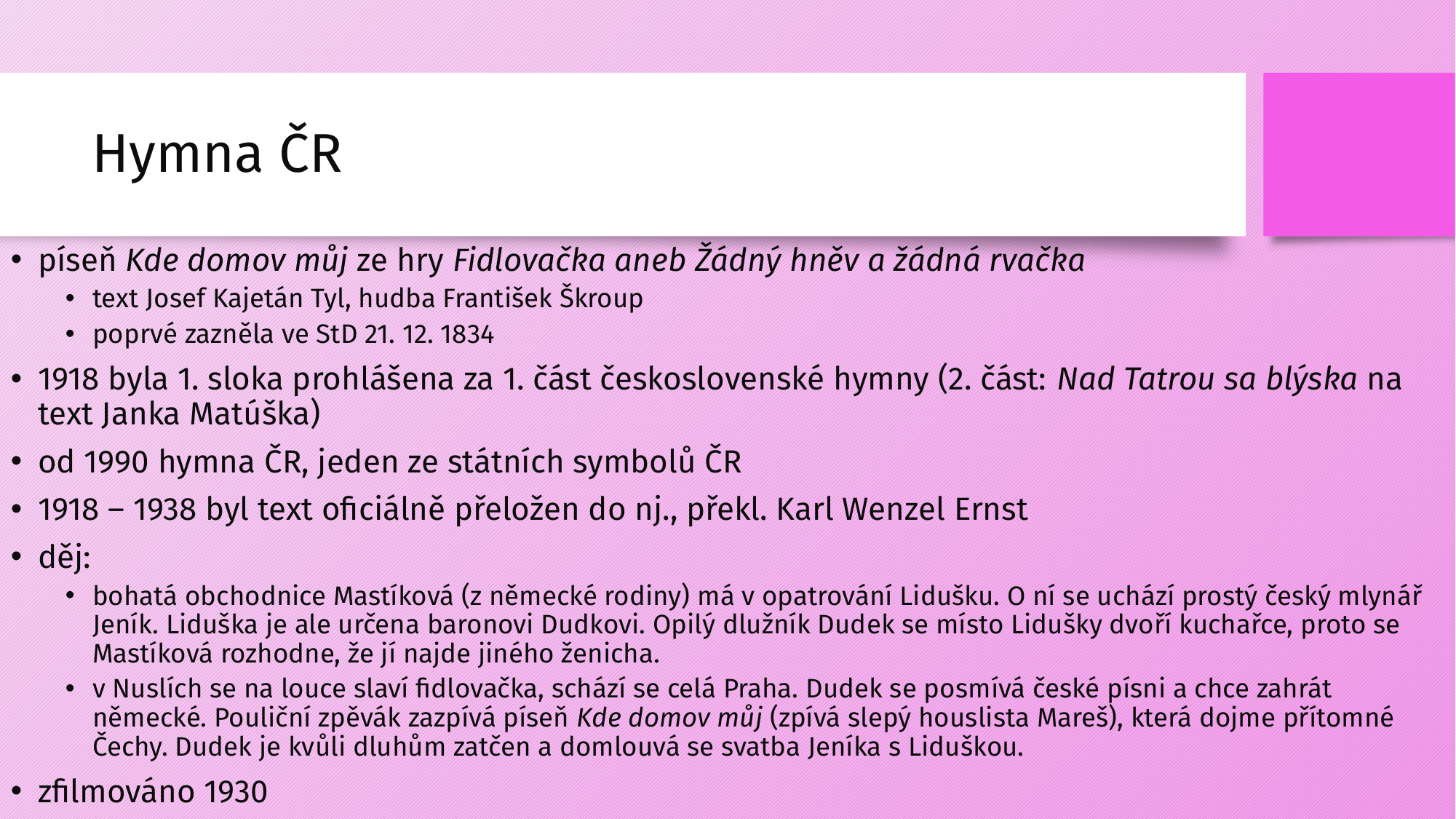

# Hymna ČR
píseň Kde domov můj ze hry Fidlovačka aneb Žádný hněv a žádná rvačka
text Josef Kajetán Tyl, hudba František Škroup
poprvé zazněla ve StD 21. 12. 1834
1918 byla 1. sloka prohlášena za 1. část československé hymny (2. část: Nad Tatrou sa blýska na text Janka Matúška)
od 1990 hymna ČR, jeden ze státních symbolů ČR
1918 – 1938 byl text oficiálně přeložen do nj., překl. Karl Wenzel Ernst
děj:
bohatá obchodnice Mastíková (z německé rodiny) má v opatrování Lidušku. O ní se uchází prostý český mlynář Jeník. Liduška je ale určena baronovi Dudkovi. Opilý dlužník Dudek se místo Lidušky dvoří kuchařce, proto se Mastíková rozhodne, že jí najde jiného ženicha.
v Nuslích se na louce slaví fidlovačka, schází se celá Praha. Dudek se posmívá české písni a chce zahrát německé. Pouliční zpěvák zazpívá píseň Kde domov můj (zpívá slepý houslista Mareš), která dojme přítomné Čechy. Dudek je kvůli dluhům zatčen a domlouvá se svatba Jeníka s Liduškou.
zfilmováno 1930